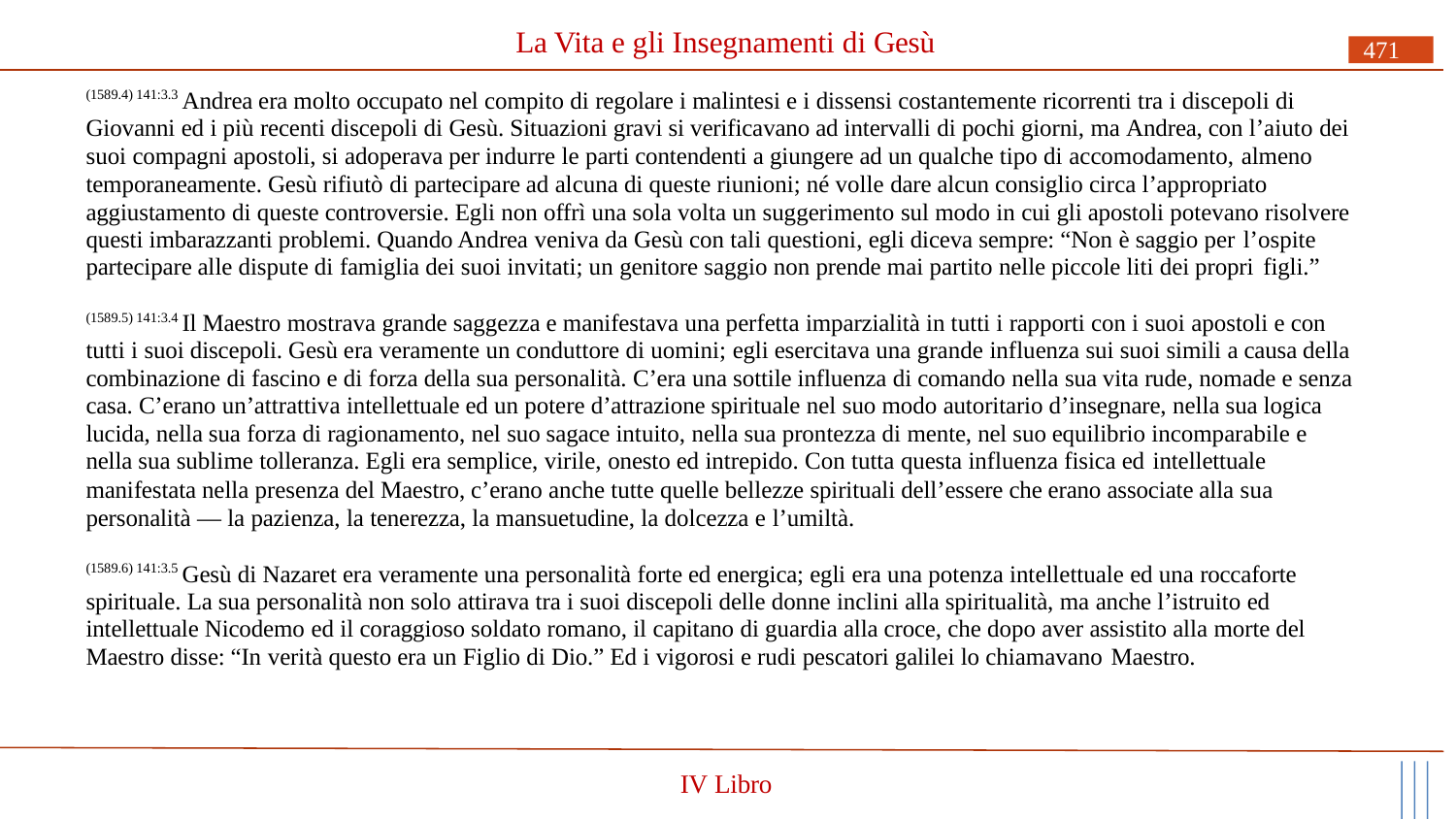

# La Vita e gli Insegnamenti di Gesù
471

(1589.4) 141:3.3 Andrea era molto occupato nel compito di regolare i malintesi e i dissensi costantemente ricorrenti tra i discepoli di  Giovanni ed i più recenti discepoli di Gesù. Situazioni gravi si verificavano ad intervalli di pochi giorni, ma Andrea, con l’aiuto dei  suoi compagni apostoli, si adoperava per indurre le parti contendenti a giungere ad un qualche tipo di accomodamento, almeno
temporaneamente. Gesù rifiutò di partecipare ad alcuna di queste riunioni; né volle dare alcun consiglio circa l’appropriato  aggiustamento di queste controversie. Egli non offrì una sola volta un suggerimento sul modo in cui gli apostoli potevano risolvere  questi imbarazzanti problemi. Quando Andrea veniva da Gesù con tali questioni, egli diceva sempre: “Non è saggio per l’ospite
partecipare alle dispute di famiglia dei suoi invitati; un genitore saggio non prende mai partito nelle piccole liti dei propri figli.”

(1589.5) 141:3.4 Il Maestro mostrava grande saggezza e manifestava una perfetta imparzialità in tutti i rapporti con i suoi apostoli e con  tutti i suoi discepoli. Gesù era veramente un conduttore di uomini; egli esercitava una grande influenza sui suoi simili a causa della  combinazione di fascino e di forza della sua personalità. C’era una sottile influenza di comando nella sua vita rude, nomade e senza  casa. C’erano un’attrattiva intellettuale ed un potere d’attrazione spirituale nel suo modo autoritario d’insegnare, nella sua logica  lucida, nella sua forza di ragionamento, nel suo sagace intuito, nella sua prontezza di mente, nel suo equilibrio incomparabile e  nella sua sublime tolleranza. Egli era semplice, virile, onesto ed intrepido. Con tutta questa influenza fisica ed intellettuale
manifestata nella presenza del Maestro, c’erano anche tutte quelle bellezze spirituali dell’essere che erano associate alla sua  personalità — la pazienza, la tenerezza, la mansuetudine, la dolcezza e l’umiltà.

(1589.6) 141:3.5 Gesù di Nazaret era veramente una personalità forte ed energica; egli era una potenza intellettuale ed una roccaforte  spirituale. La sua personalità non solo attirava tra i suoi discepoli delle donne inclini alla spiritualità, ma anche l’istruito ed  intellettuale Nicodemo ed il coraggioso soldato romano, il capitano di guardia alla croce, che dopo aver assistito alla morte del  Maestro disse: “In verità questo era un Figlio di Dio.” Ed i vigorosi e rudi pescatori galilei lo chiamavano Maestro.

IV Libro